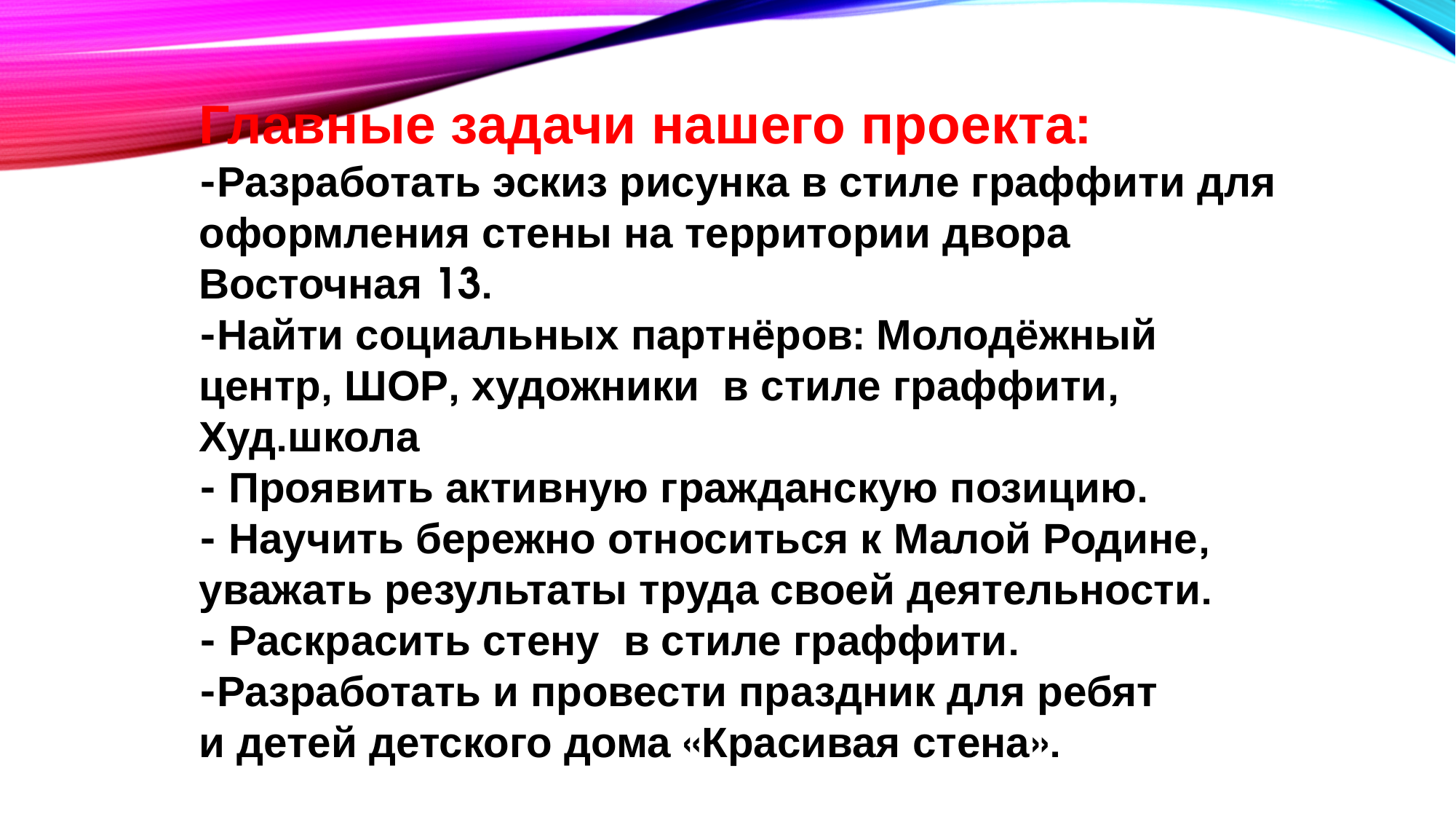

Главные задачи нашего проекта:
-Разработать эскиз рисунка в стиле граффити для оформления стены на территории двора Восточная 13.
-Найти социальных партнёров: Молодёжный центр, ШОР, художники  в стиле граффити, Худ.школа
- Проявить активную гражданскую позицию.
- Научить бережно относиться к Малой Родине, уважать результаты труда своей деятельности.
- Раскрасить стену  в стиле граффити.
-Разработать и провести праздник для ребят
и детей детского дома «Красивая стена».